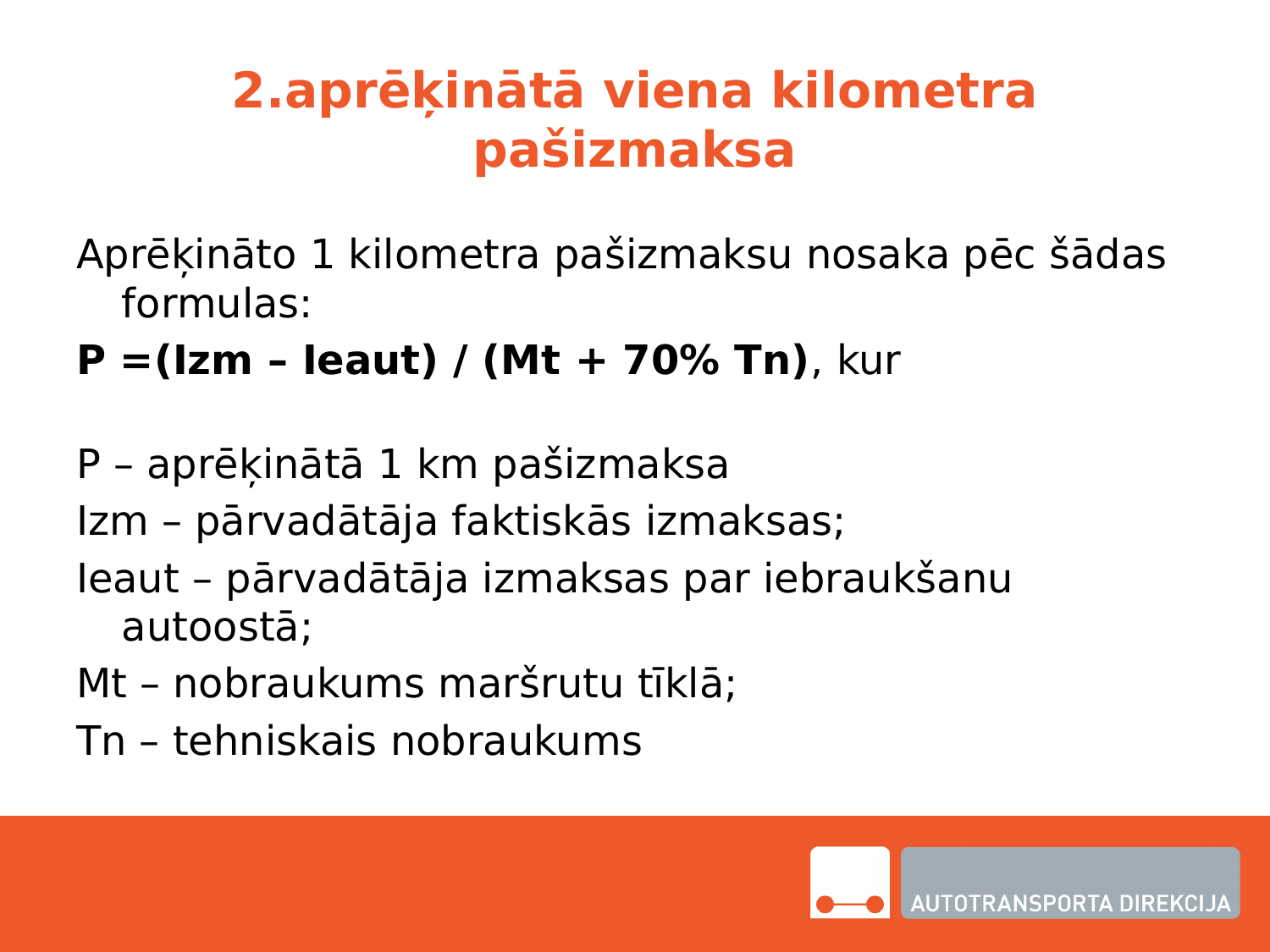

# 2.aprēķinātā viena kilometra pašizmaksa
Aprēķināto 1 kilometra pašizmaksu nosaka pēc šādas formulas:
P =(Izm – Ieaut) / (Mt + 70% Tn), kur

P – aprēķinātā 1 km pašizmaksa
Izm – pārvadātāja faktiskās izmaksas;
Ieaut – pārvadātāja izmaksas par iebraukšanu autoostā;
Mt – nobraukums maršrutu tīklā;
Tn – tehniskais nobraukums